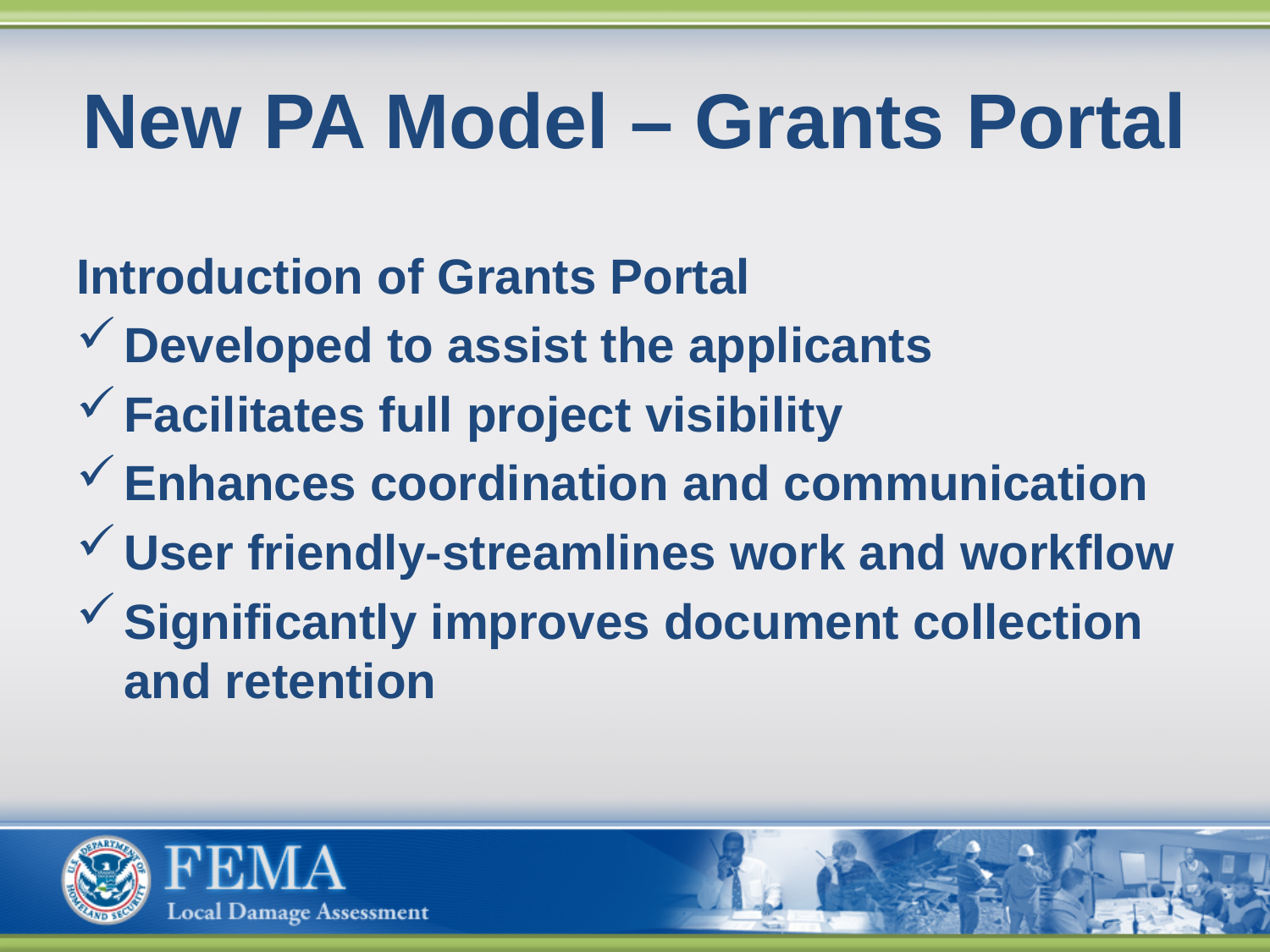

# New PA Model – Grants Portal

Introduction of Grants Portal
Developed to assist the applicants
Facilitates full project visibility
Enhances coordination and communication
User friendly-streamlines work and workflow
Significantly improves document collection and retention